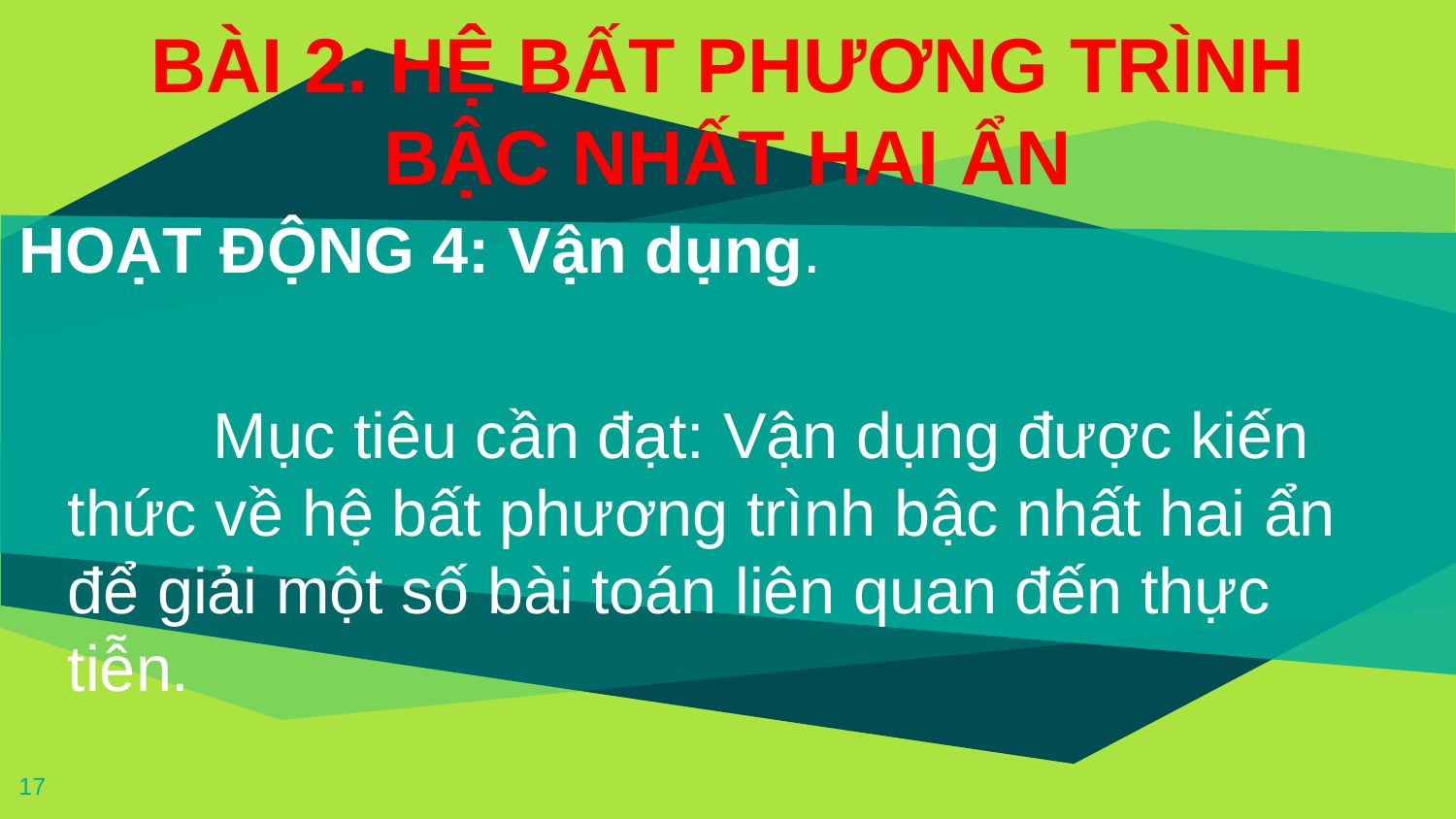

BÀI 2. HỆ BẤT PHƯƠNG TRÌNH BẬC NHẤT HAI ẨN
HOẠT ĐỘNG 4: Vận dụng.
	Mục tiêu cần đạt: Vận dụng được kiến thức về hệ bất phương trình bậc nhất hai ẩn để giải một số bài toán liên quan đến thực tiễn.
17